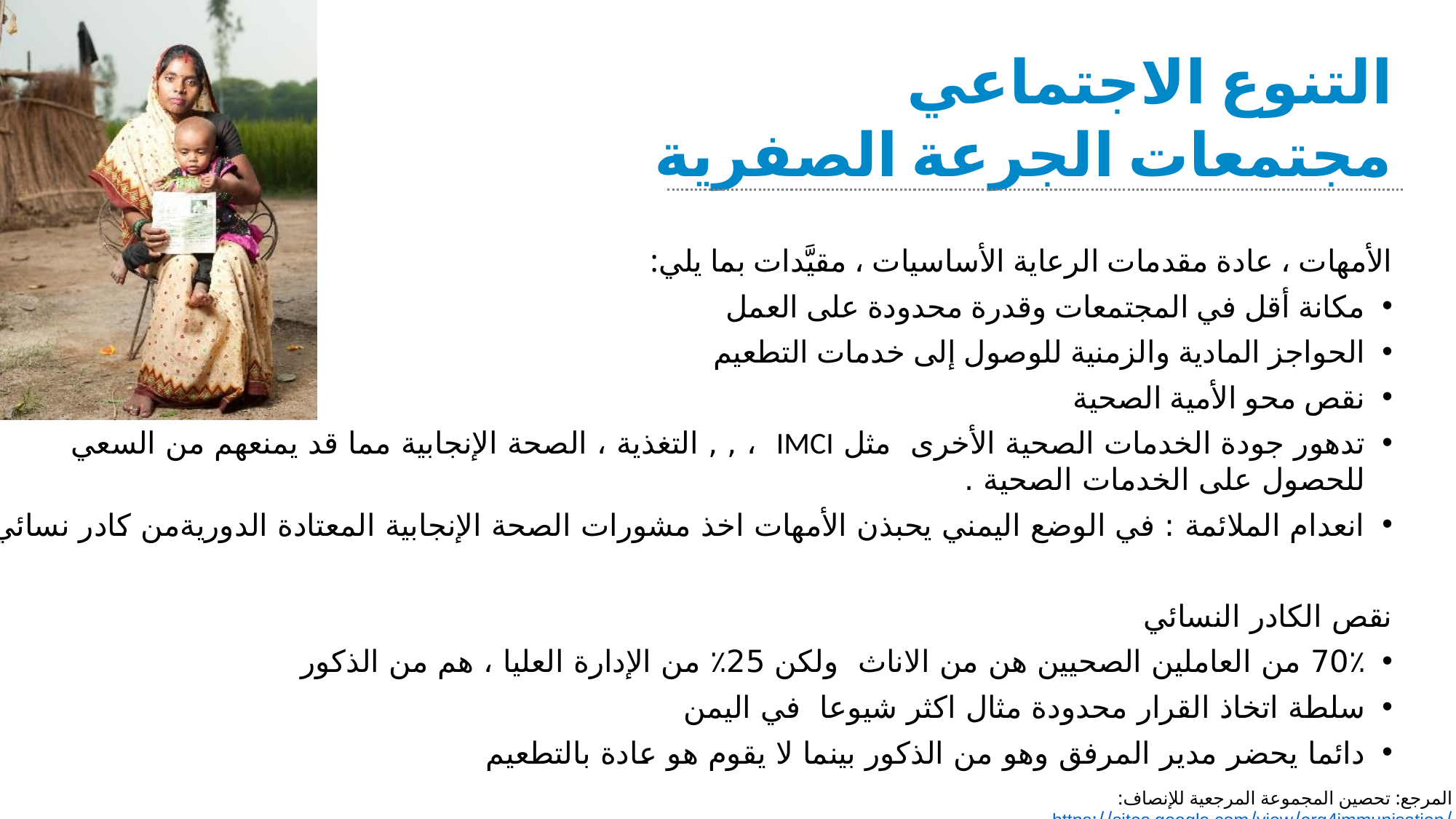

التنوع الاجتماعي
مجتمعات الجرعة الصفرية
الأمهات ، عادة مقدمات الرعاية الأساسيات ، مقيَّدات بما يلي:
مكانة أقل في المجتمعات وقدرة محدودة على العمل
الحواجز المادية والزمنية للوصول إلى خدمات التطعيم
نقص محو الأمية الصحية
تدهور جودة الخدمات الصحية الأخرى  مثل IMCI  ، , , التغذية ، الصحة الإنجابية مما قد يمنعهم من السعي للحصول على الخدمات الصحية .
انعدام الملائمة : في الوضع اليمني يحبذن الأمهات اخذ مشورات الصحة الإنجابية المعتادة الدوريةمن كادر نسائي

نقص الكادر النسائي
70٪ من العاملين الصحيين هن من الاناث  ولكن 25٪ من الإدارة العليا ، هم من الذكور
سلطة اتخاذ القرار محدودة مثال اكثر شيوعا  في اليمن
دائما يحضر مدير المرفق وهو من الذكور بينما لا يقوم هو عادة بالتطعيم
المرجع: تحصين المجموعة المرجعية للإنصاف:https://sites.google.com/view/erg4immunisation/